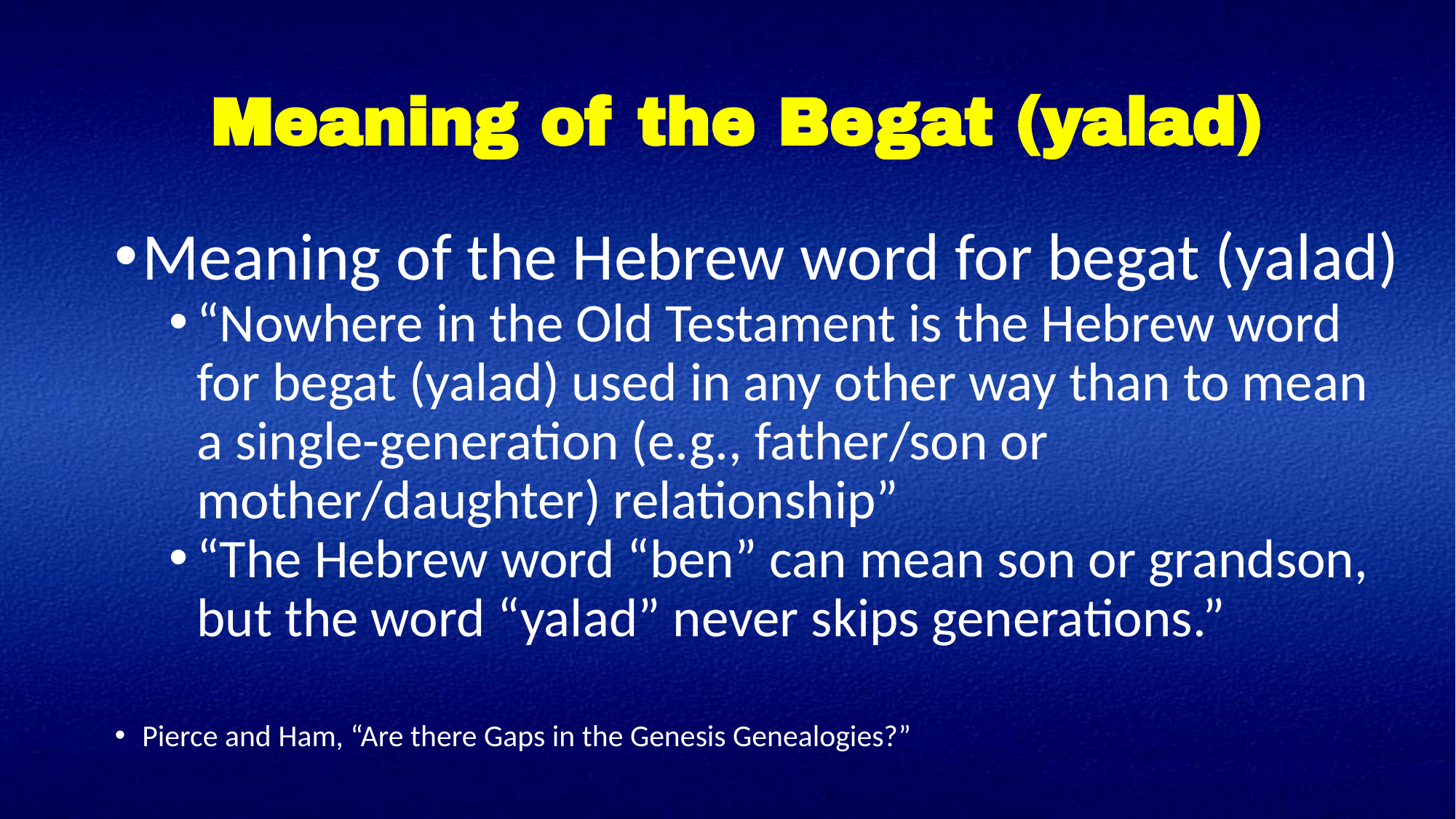

# Meaning of the Begat (yalad)
Meaning of the Hebrew word for begat (yalad)
“Nowhere in the Old Testament is the Hebrew word for begat (yalad) used in any other way than to mean a single-generation (e.g., father/son or mother/daughter) relationship”
“The Hebrew word “ben” can mean son or grandson, but the word “yalad” never skips generations.”

Pierce and Ham, “Are there Gaps in the Genesis Genealogies?”